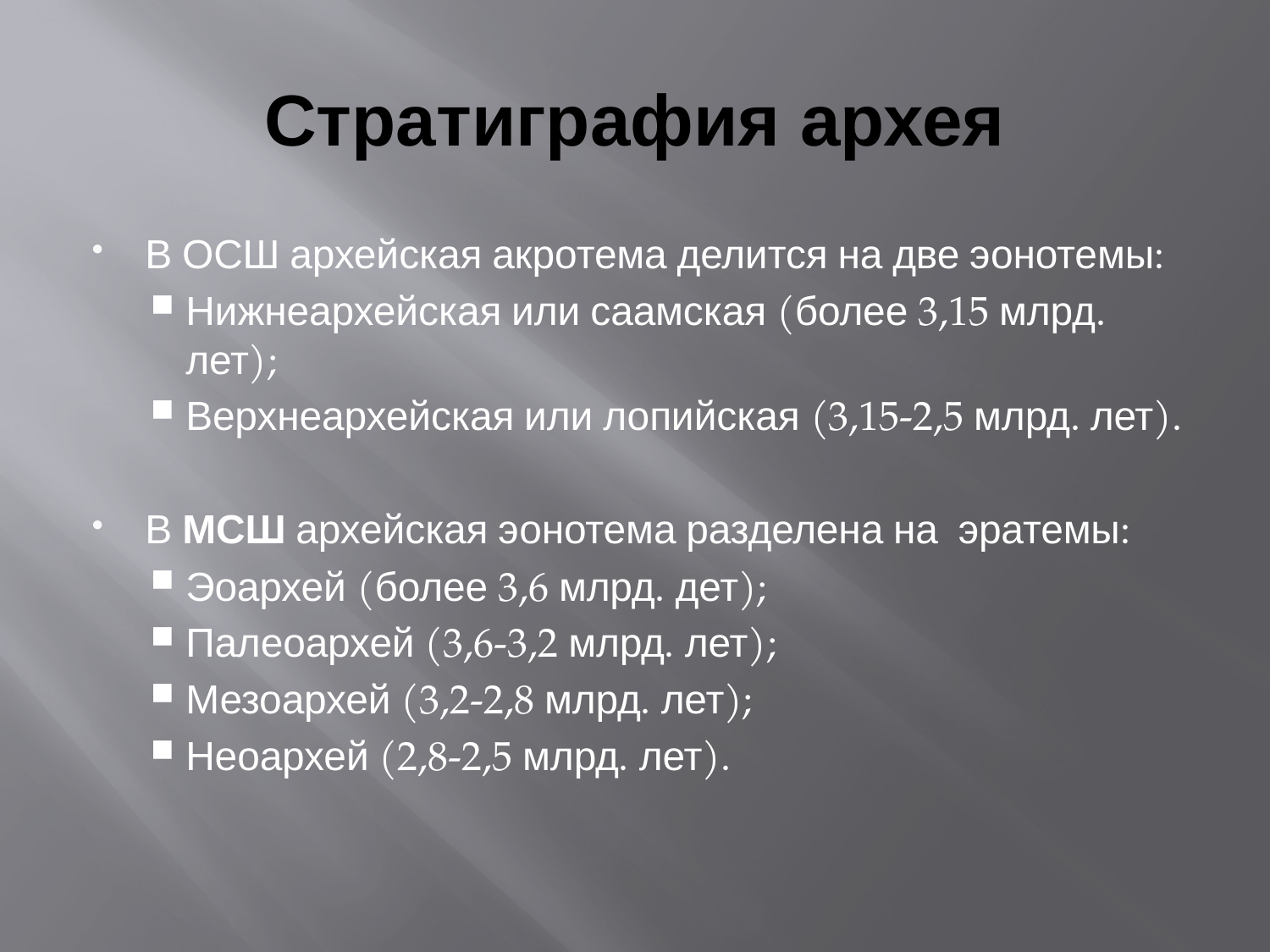

# Стратиграфия архея
В ОСШ архейская акротема делится на две эонотемы:
Нижнеархейская или саамская (более 3,15 млрд. лет);
Верхнеархейская или лопийская (3,15-2,5 млрд. лет).

В МСШ архейская эонотема разделена на  эратемы:
Эоархей (более 3,6 млрд. дет);
Палеоархей (3,6-3,2 млрд. лет);
Мезоархей (3,2-2,8 млрд. лет);
Неоархей (2,8-2,5 млрд. лет).